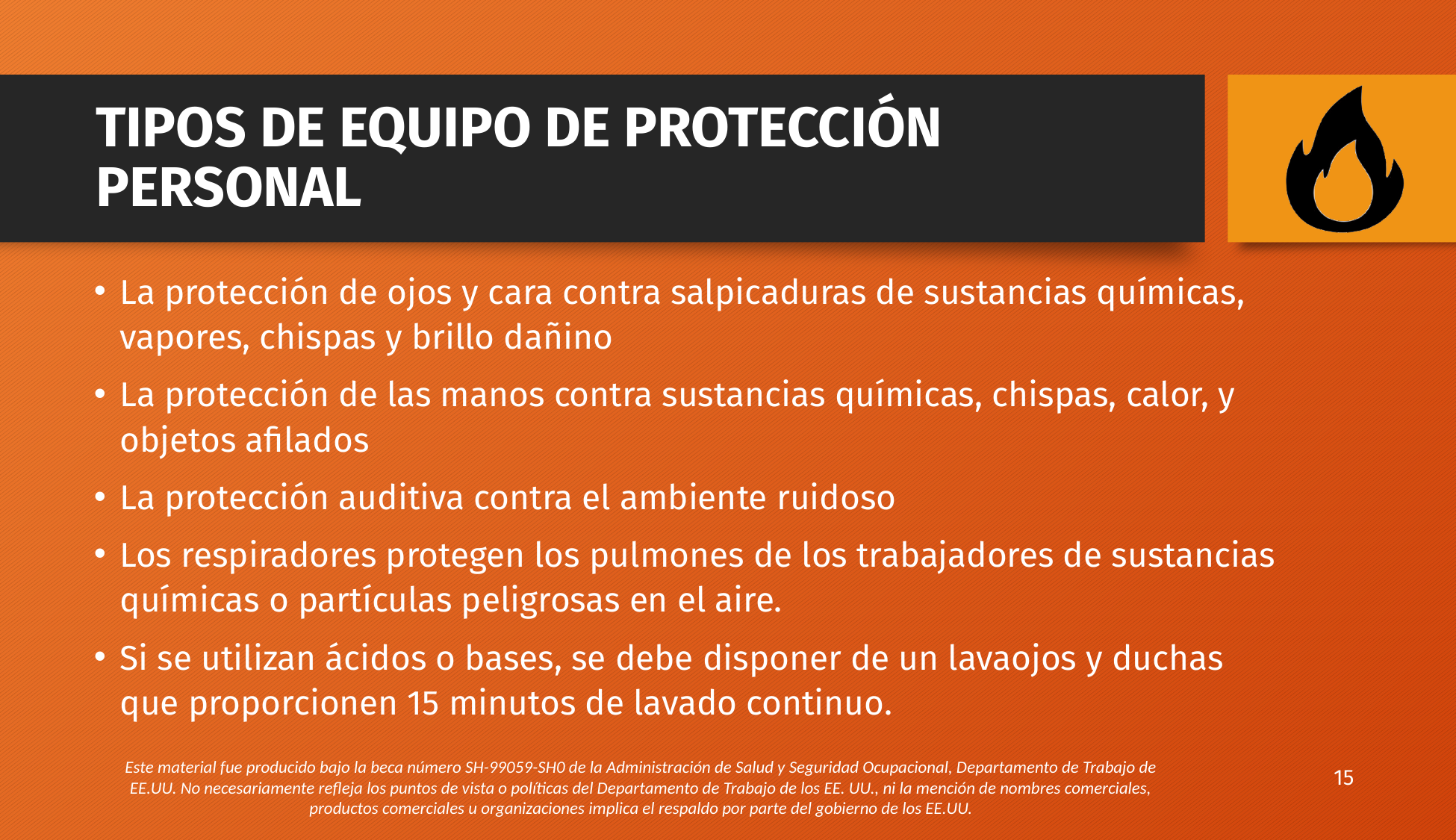

# TIPOS DE EQUIPO DE PROTECCIÓN PERSONAL
La protección de ojos y cara contra salpicaduras de sustancias químicas, vapores, chispas y brillo dañino
La protección de las manos contra sustancias químicas, chispas, calor, y objetos afilados
La protección auditiva contra el ambiente ruidoso
Los respiradores protegen los pulmones de los trabajadores de sustancias químicas o partículas peligrosas en el aire.
Si se utilizan ácidos o bases, se debe disponer de un lavaojos y duchas que proporcionen 15 minutos de lavado continuo.

15